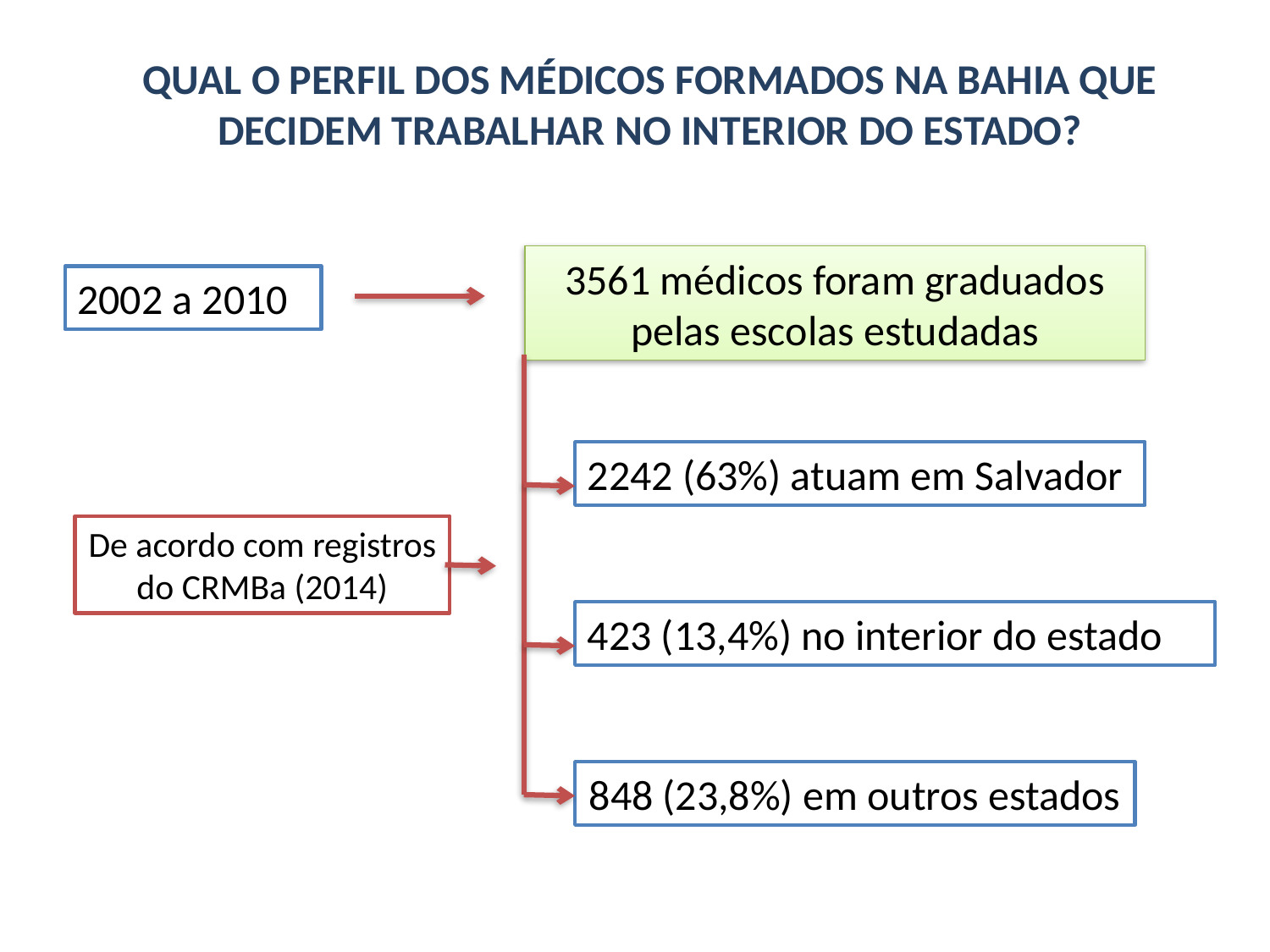

QUAL O PERFIL DOS MÉDICOS FORMADOS NA BAHIA QUE DECIDEM TRABALHAR NO INTERIOR DO ESTADO?
3561 médicos foram graduados pelas escolas estudadas
2002 a 2010
2242 (63%) atuam em Salvador
De acordo com registros do CRMBa (2014)
423 (13,4%) no interior do estado
848 (23,8%) em outros estados